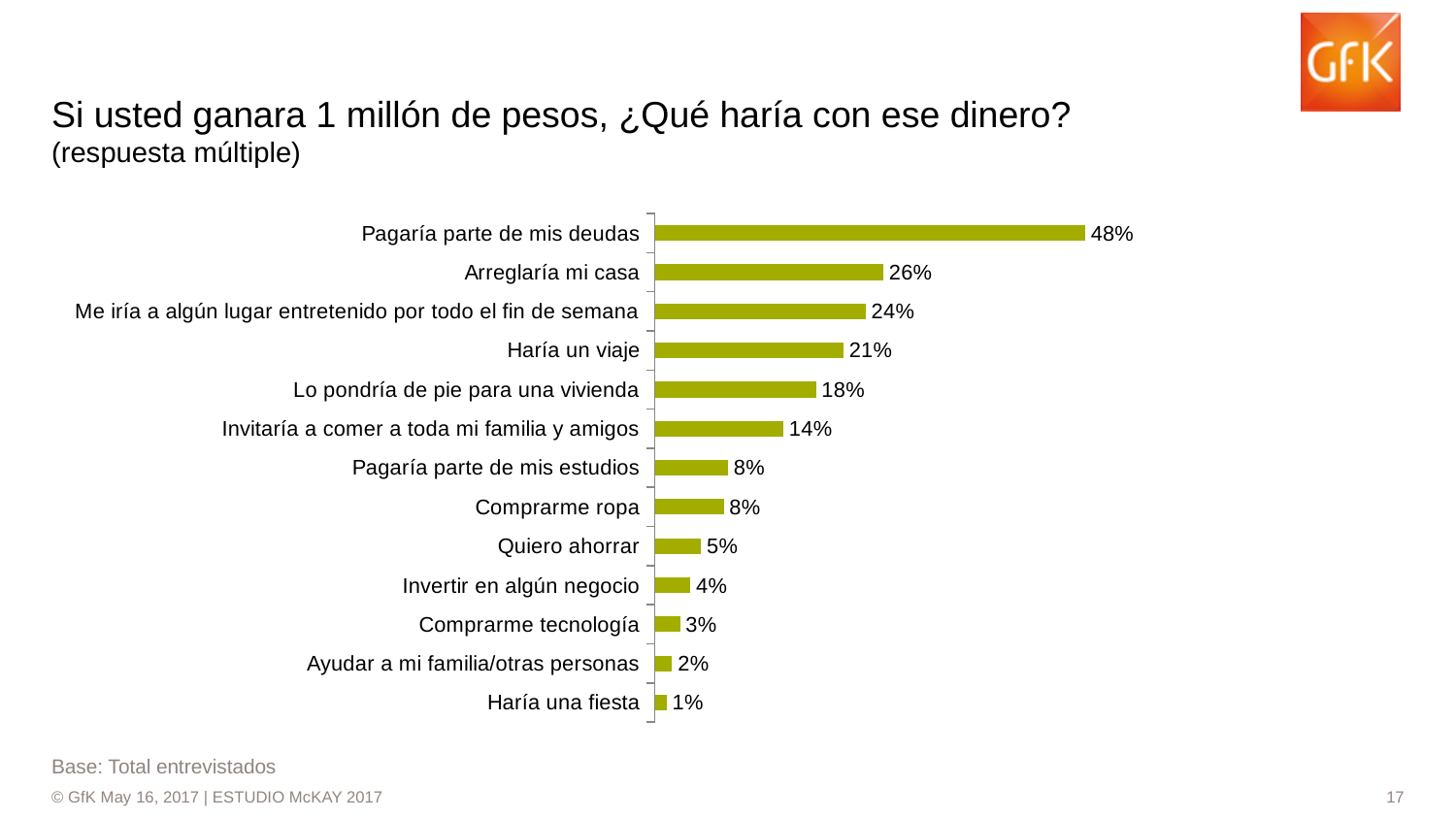

# Si usted ganara 1 millón de pesos, ¿Qué haría con ese dinero? (respuesta múltiple)

### Chart

| Category | 2 |
|---|---|
| Pagaría parte de mis deudas | 0.48239054861061265 |
| Arreglaría mi casa | 0.2561276008097475 |
| Me iría a algún lugar entretenido por todo el fin de semana | 0.2363108338245619 |
| Haría un viaje | 0.2113872007074454 |
| Lo pondría de pie para una vivienda | 0.18074352806808458 |
| Invitaría a comer a toda mi familia y amigos | 0.14410868492443893 |
| Pagaría parte de mis estudios | 0.08200968359721812 |
| Comprarme ropa | 0.07735878989844083 |
| Quiero ahorrar | 0.05196083871338979 |
| Invertir en algún negocio | 0.039800767733417376 |
| Comprarme tecnología | 0.02828388678372981 |
| Ayudar a mi familia/otras personas | 0.01940690250305595 |
| Haría una fiesta | 0.013264813332247785 |
Base: Total entrevistados